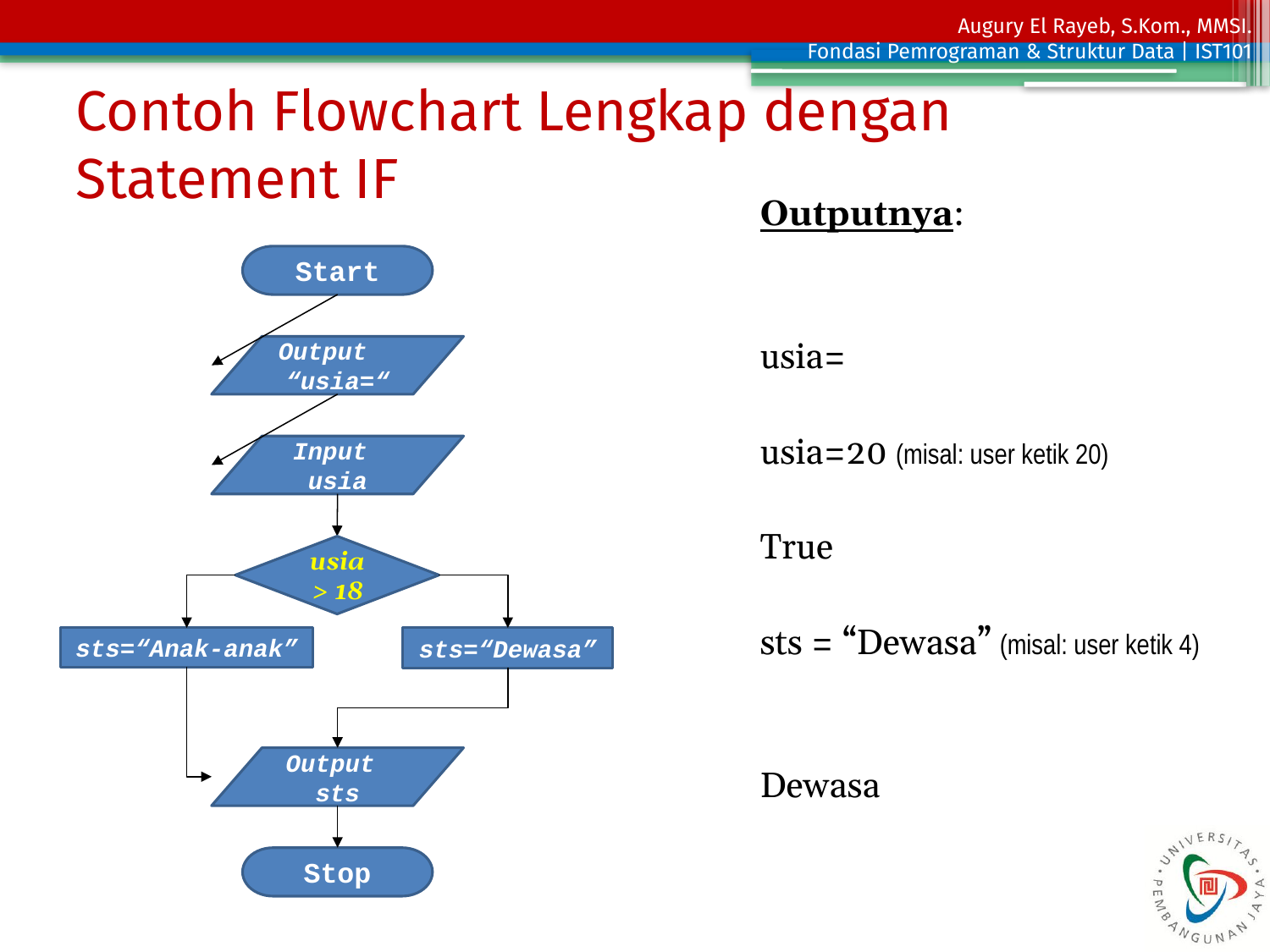

# Contoh Flowchart Lengkap dengan Statement IF
Outputnya:

usia=

usia=20 (misal: user ketik 20)

True

sts = “Dewasa” (misal: user ketik 4)

Dewasa

Start
Output
“usia=“
Input
usia
usia > 18
sts=“Anak-anak”
sts=“Dewasa”
Output
sts
Stop